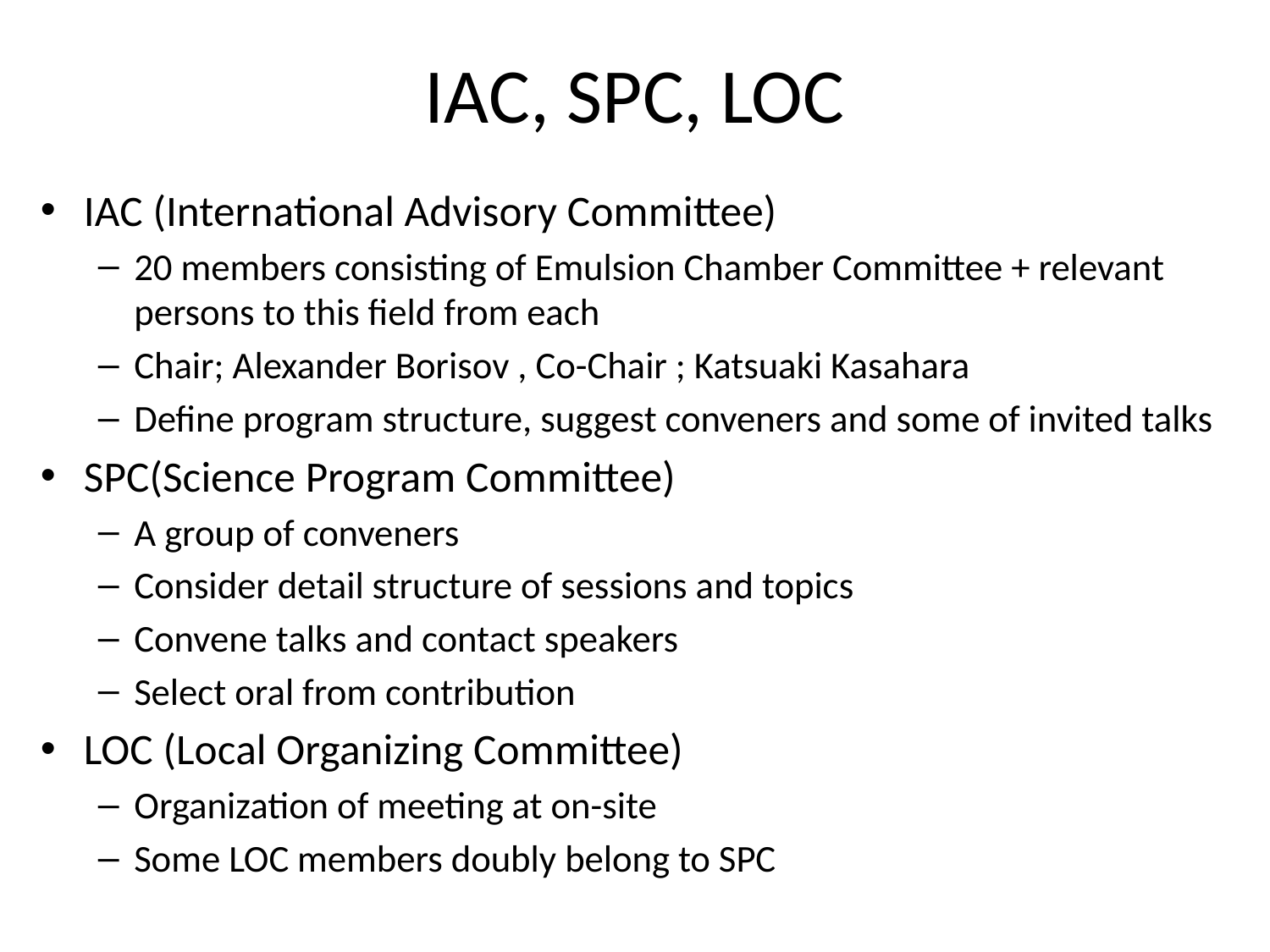

# IAC, SPC, LOC
IAC (International Advisory Committee)
20 members consisting of Emulsion Chamber Committee + relevant persons to this field from each
Chair; Alexander Borisov , Co-Chair ; Katsuaki Kasahara
Define program structure, suggest conveners and some of invited talks
SPC(Science Program Committee)
A group of conveners
Consider detail structure of sessions and topics
Convene talks and contact speakers
Select oral from contribution
LOC (Local Organizing Committee)
Organization of meeting at on-site
Some LOC members doubly belong to SPC